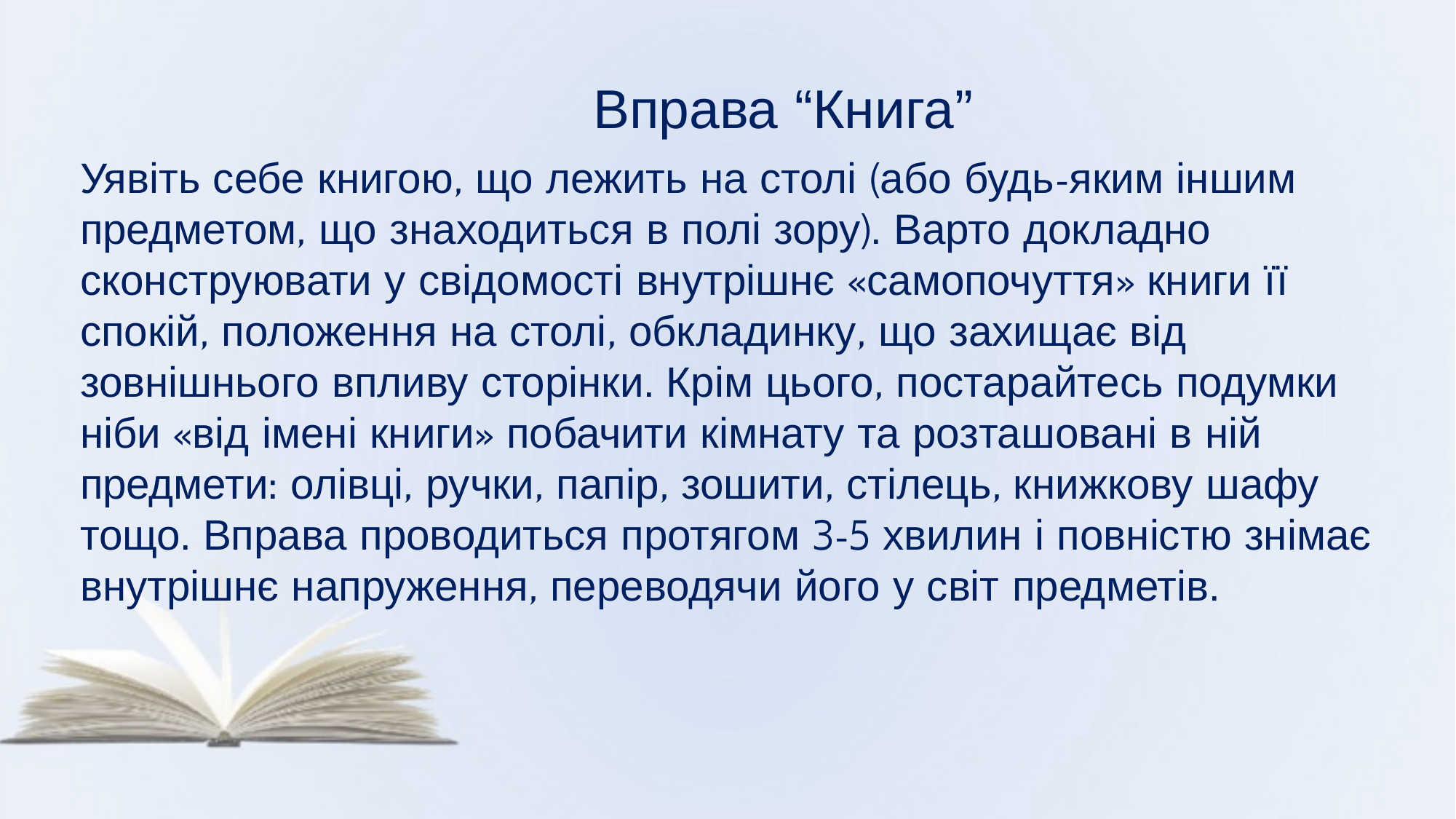

Вправа “Книга”
Уявіть себе книгою, що лежить на столі (або будь-яким іншим предметом, що знаходиться в полі зору). Варто докладно сконструювати у свідомості внутрішнє «самопочуття» книги її спокій, положення на столі, обкладинку, що захищає від зовнішнього впливу сторінки. Крім цього, постарайтесь подумки ніби «від імені книги» побачити кімнату та розташовані в ній предмети: олівці, ручки, папір, зошити, стілець, книжкову шафу тощо. Вправа проводиться протягом 3-5 хвилин і повністю знімає внутрішнє напруження, переводячи його у світ предметів.